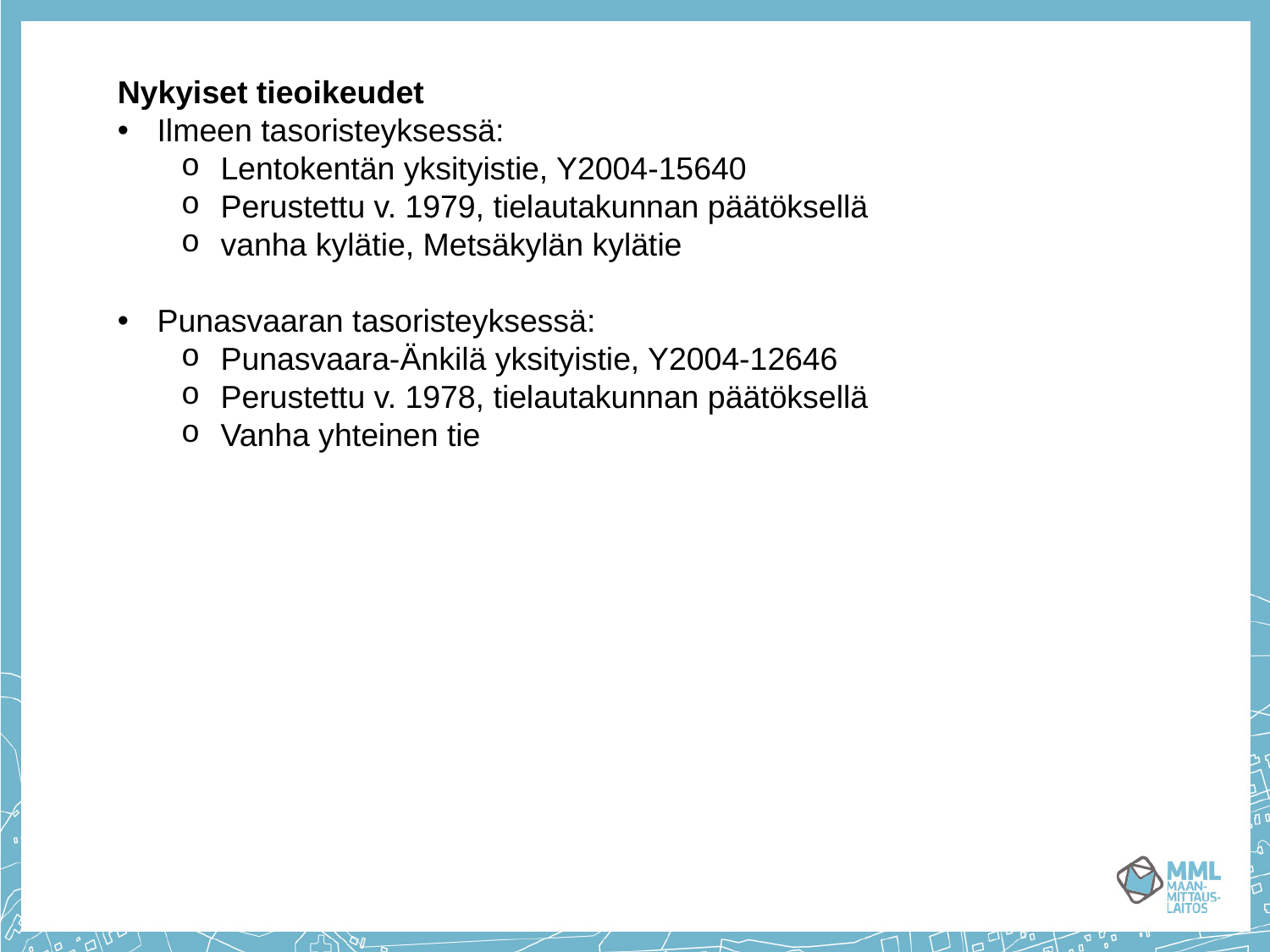

Nykyiset tieoikeudet
Ilmeen tasoristeyksessä:
Lentokentän yksityistie, Y2004-15640
Perustettu v. 1979, tielautakunnan päätöksellä
vanha kylätie, Metsäkylän kylätie

Punasvaaran tasoristeyksessä:
Punasvaara-Änkilä yksityistie, Y2004-12646
Perustettu v. 1978, tielautakunnan päätöksellä
Vanha yhteinen tie